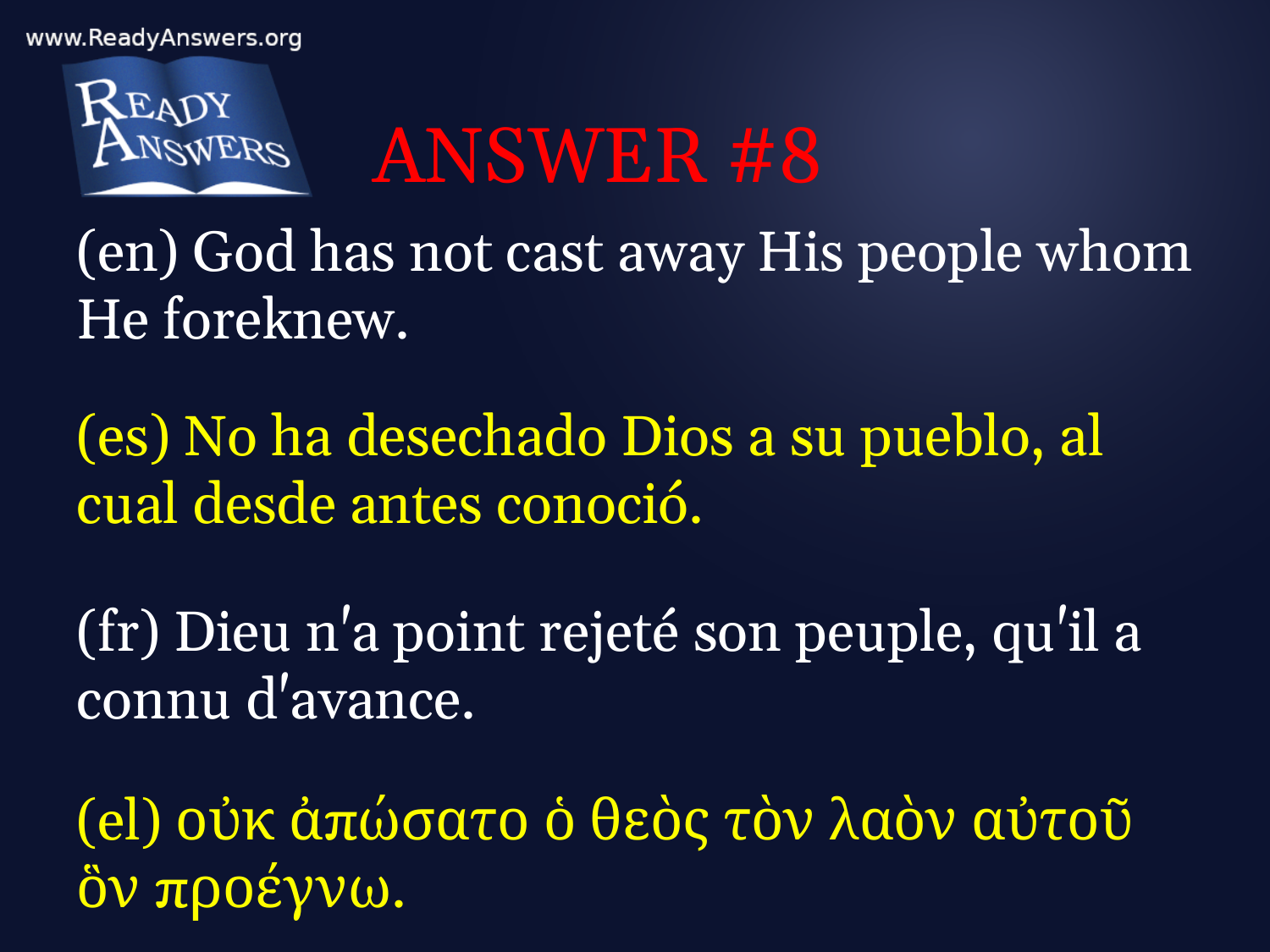

# ANSWER #8
(en) God has not cast away His people whom He foreknew.
(es) No ha desechado Dios a su pueblo, al cual desde antes conoció.
(fr) Dieu n'a point rejeté son peuple, qu'il a connu d'avance.
(el) οὐκ ἀπώσατο ὁ θεὸς τὸν λαὸν αὐτοῦ ὃν προέγνω.